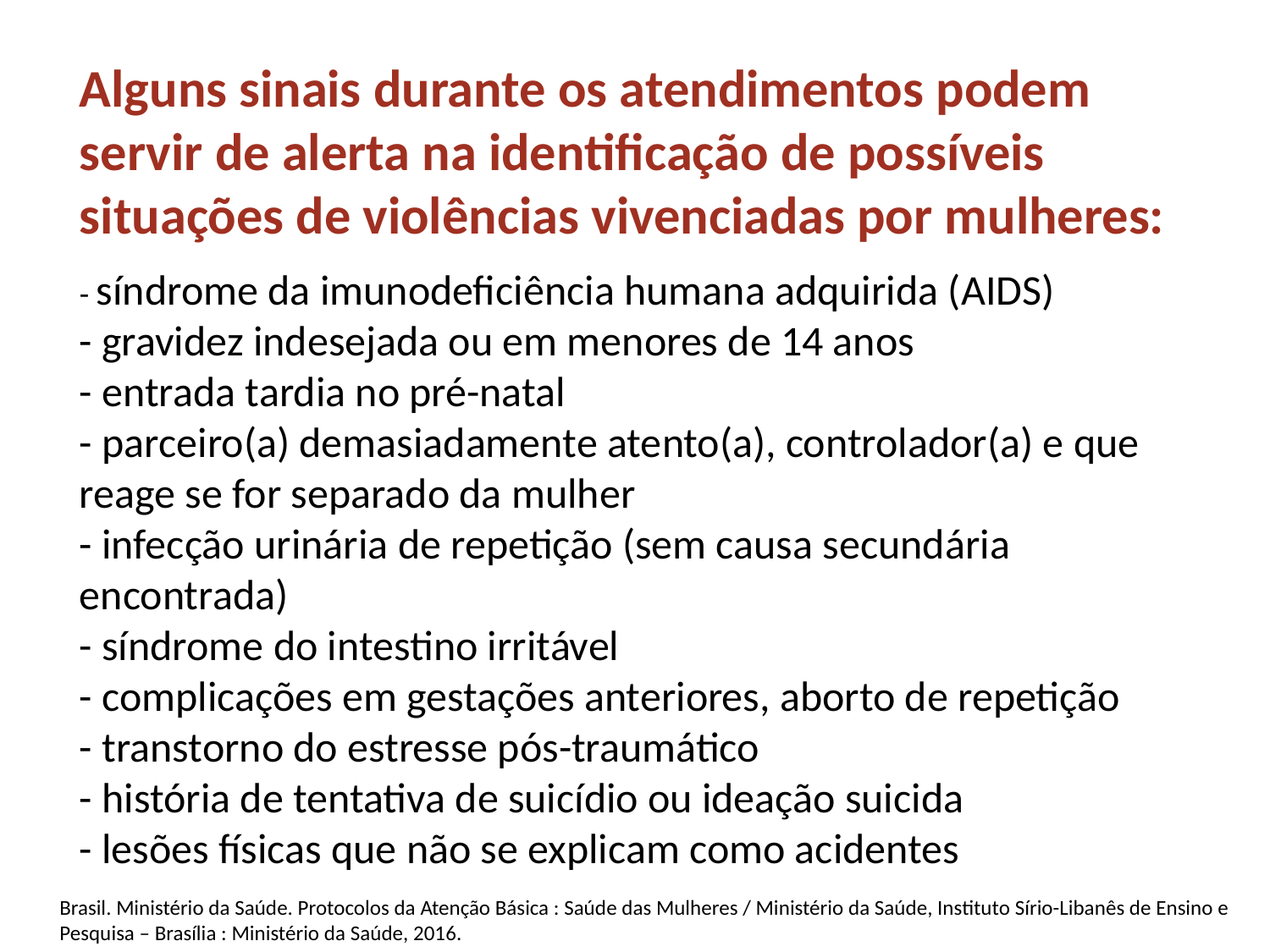

Alguns sinais durante os atendimentos podem servir de alerta na identificação de possíveis situações de violências vivenciadas por mulheres:
- síndrome da imunodeficiência humana adquirida (AIDS)
- gravidez indesejada ou em menores de 14 anos
- entrada tardia no pré-natal
- parceiro(a) demasiadamente atento(a), controlador(a) e que reage se for separado da mulher
- infecção urinária de repetição (sem causa secundária encontrada)
- síndrome do intestino irritável
- complicações em gestações anteriores, aborto de repetição
- transtorno do estresse pós-traumático
- história de tentativa de suicídio ou ideação suicida
- lesões físicas que não se explicam como acidentes
Brasil. Ministério da Saúde. Protocolos da Atenção Básica : Saúde das Mulheres / Ministério da Saúde, Instituto Sírio-Libanês de Ensino e Pesquisa – Brasília : Ministério da Saúde, 2016.